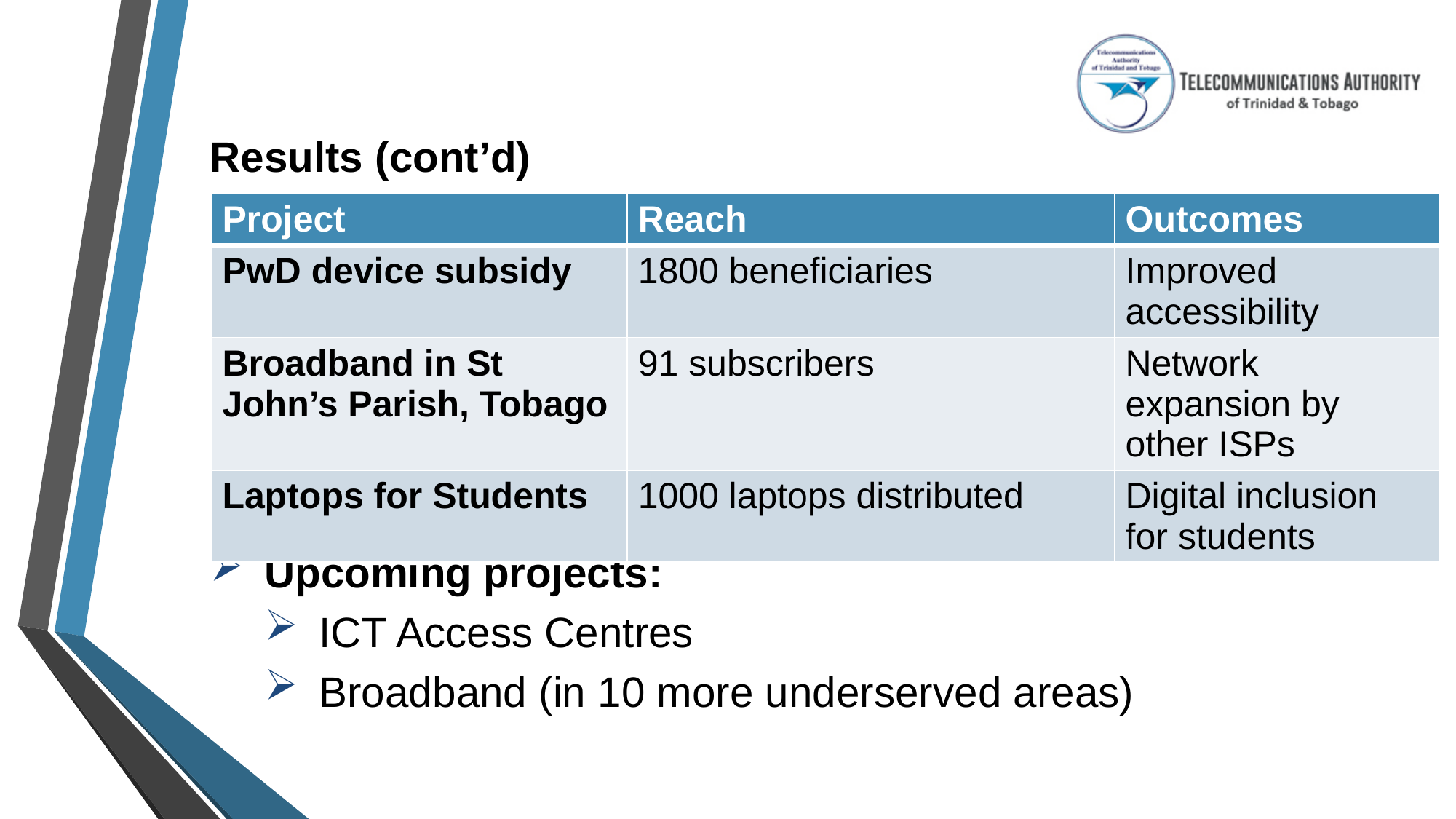

Results (cont’d)

Upcoming projects:
ICT Access Centres
Broadband (in 10 more underserved areas)

| Project | Reach | Outcomes |
| --- | --- | --- |
| PwD device subsidy | 1800 beneficiaries | Improved accessibility |
| Broadband in St John’s Parish, Tobago | 91 subscribers | Network expansion by other ISPs |
| Laptops for Students | 1000 laptops distributed | Digital inclusion for students |